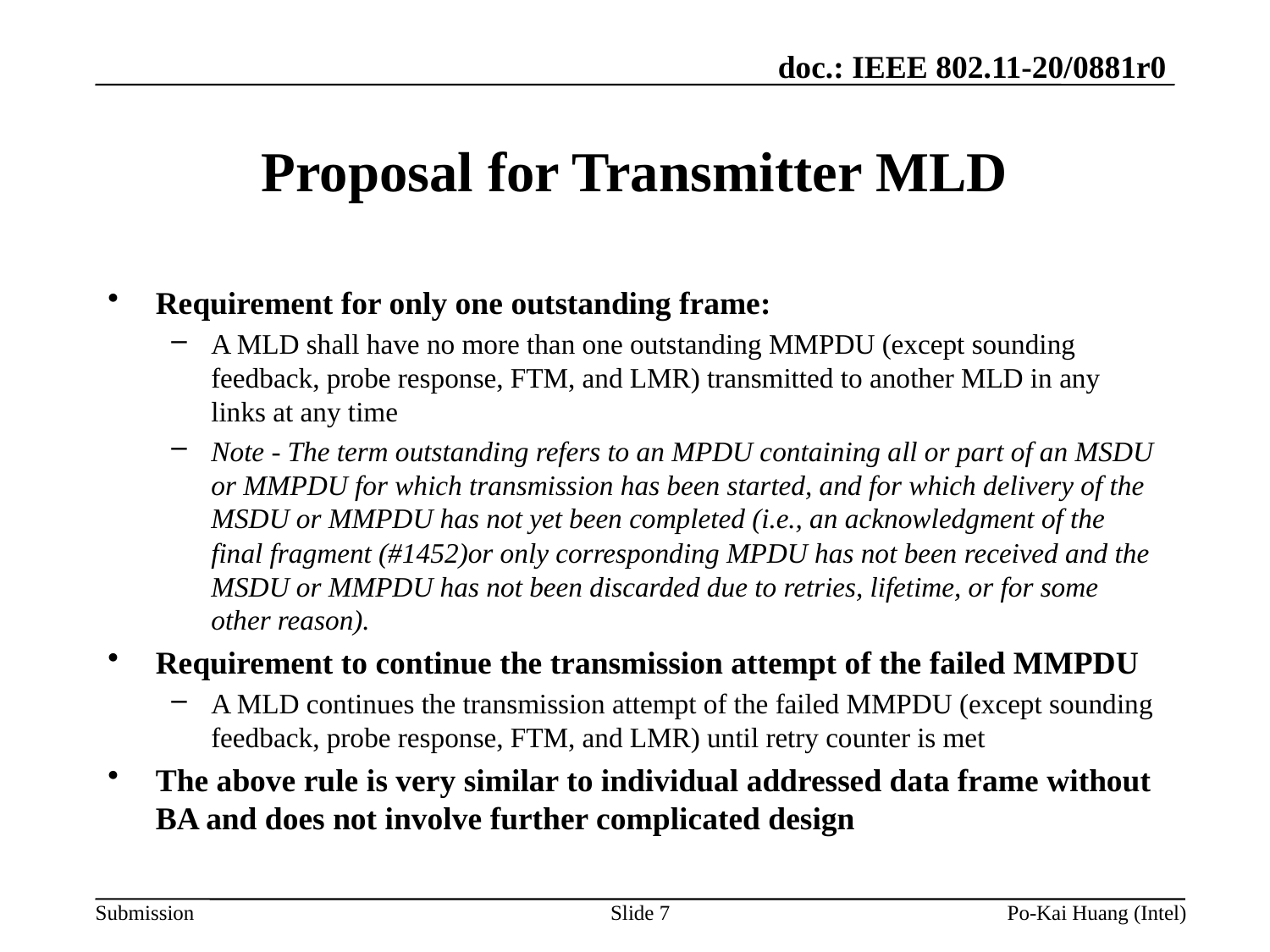

# Proposal for Transmitter MLD
Requirement for only one outstanding frame:
A MLD shall have no more than one outstanding MMPDU (except sounding feedback, probe response, FTM, and LMR) transmitted to another MLD in any links at any time
Note - The term outstanding refers to an MPDU containing all or part of an MSDU or MMPDU for which transmission has been started, and for which delivery of the MSDU or MMPDU has not yet been completed (i.e., an acknowledgment of the final fragment (#1452)or only corresponding MPDU has not been received and the MSDU or MMPDU has not been discarded due to retries, lifetime, or for some other reason).
Requirement to continue the transmission attempt of the failed MMPDU
A MLD continues the transmission attempt of the failed MMPDU (except sounding feedback, probe response, FTM, and LMR) until retry counter is met
The above rule is very similar to individual addressed data frame without BA and does not involve further complicated design

Slide 7
Po-Kai Huang (Intel)